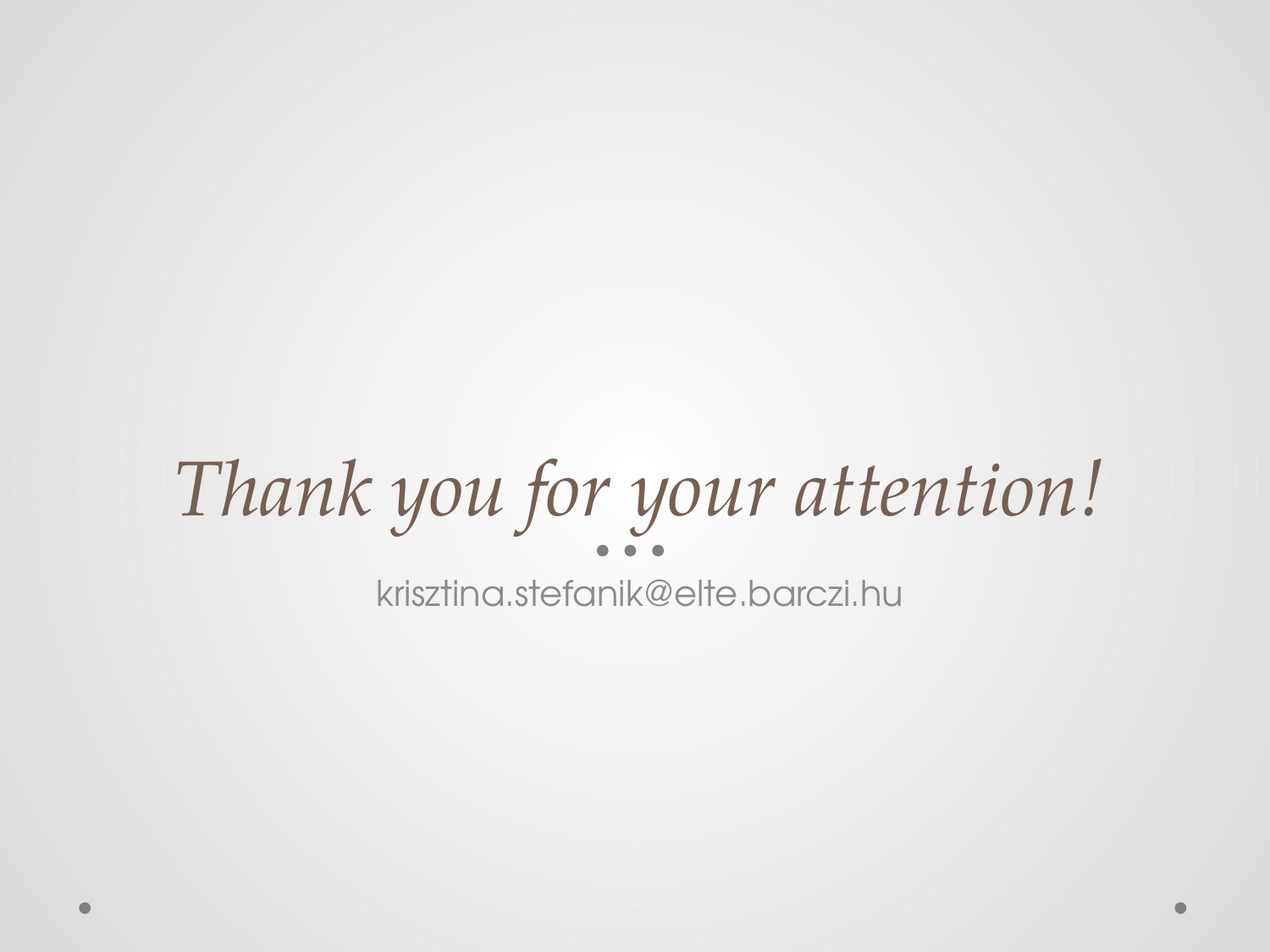

# Thank you for your attention!
krisztina.stefanik@elte.barczi.hu